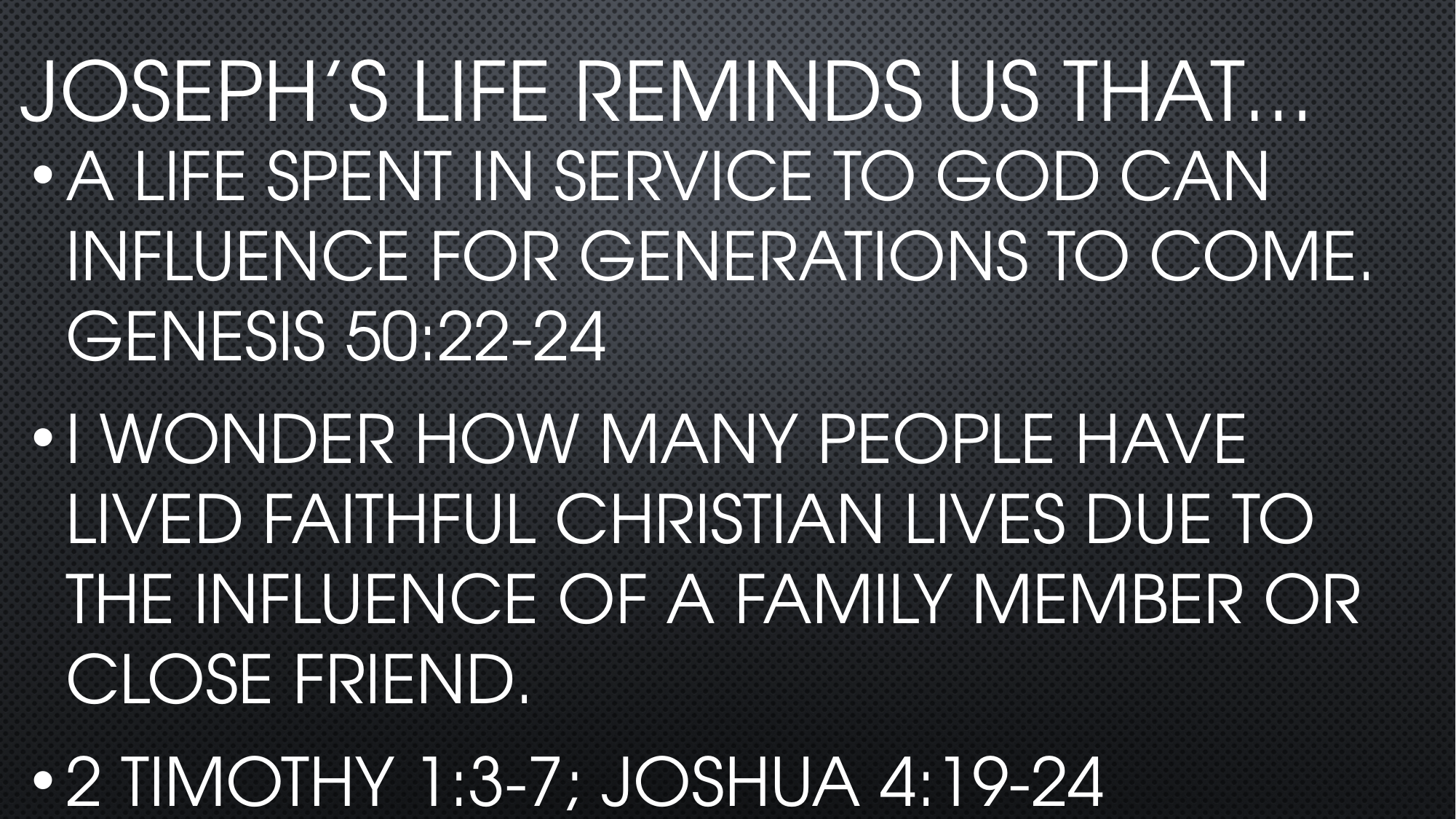

# Joseph’s life reminds us that…
A life spent in service to God can influence for generations to come.  Genesis 50:22-24
I wonder how many people have lived faithful Christian lives due to the influence of a family member or close friend.
2 Timothy 1:3-7; Joshua 4:19-24